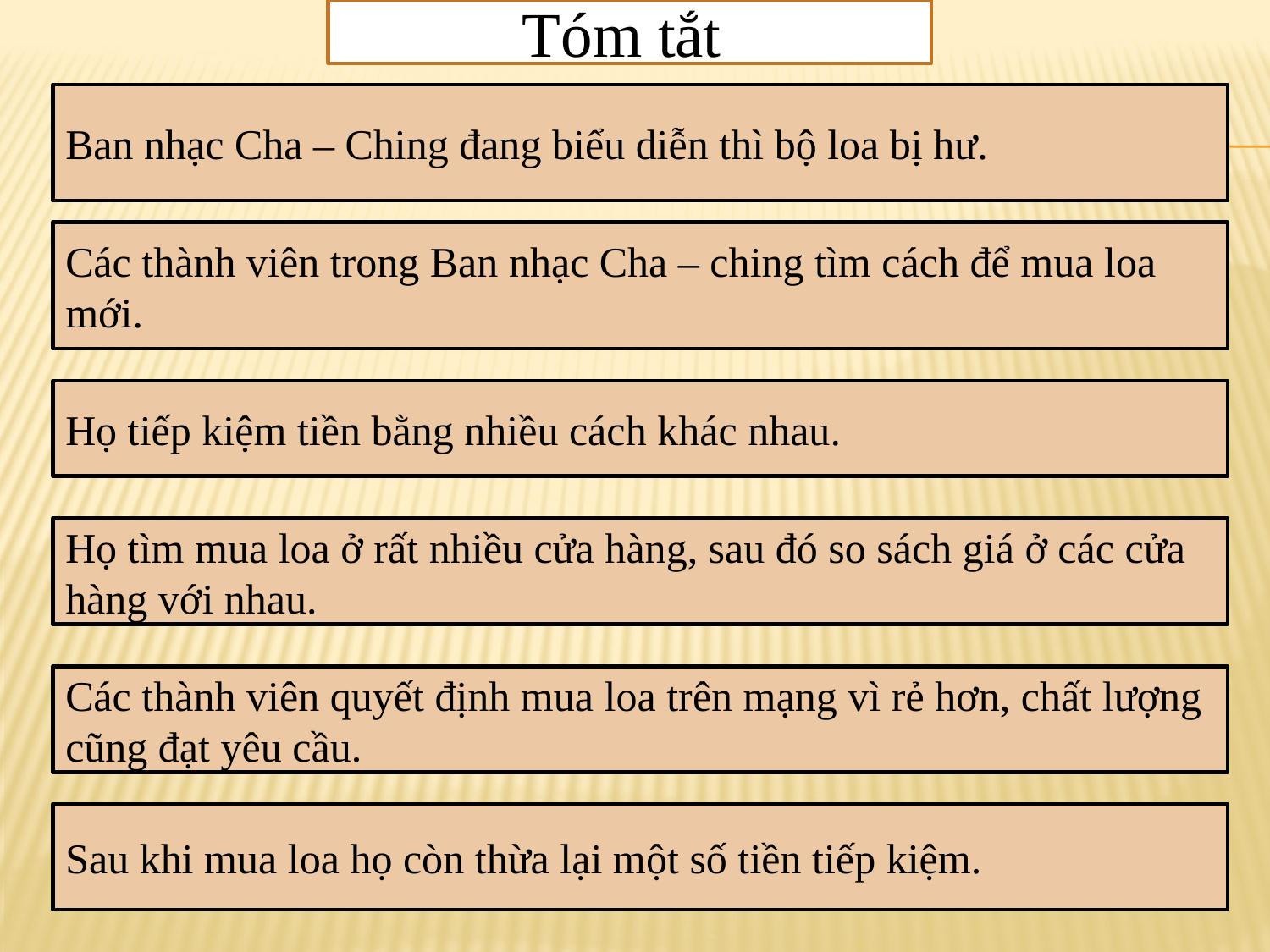

Tóm tắt
Ban nhạc Cha – Ching đang biểu diễn thì bộ loa bị hư.
Các thành viên trong Ban nhạc Cha – ching tìm cách để mua loa mới.
Họ tiếp kiệm tiền bằng nhiều cách khác nhau.
Họ tìm mua loa ở rất nhiều cửa hàng, sau đó so sách giá ở các cửa hàng với nhau.
Các thành viên quyết định mua loa trên mạng vì rẻ hơn, chất lượng cũng đạt yêu cầu.
Sau khi mua loa họ còn thừa lại một số tiền tiếp kiệm.